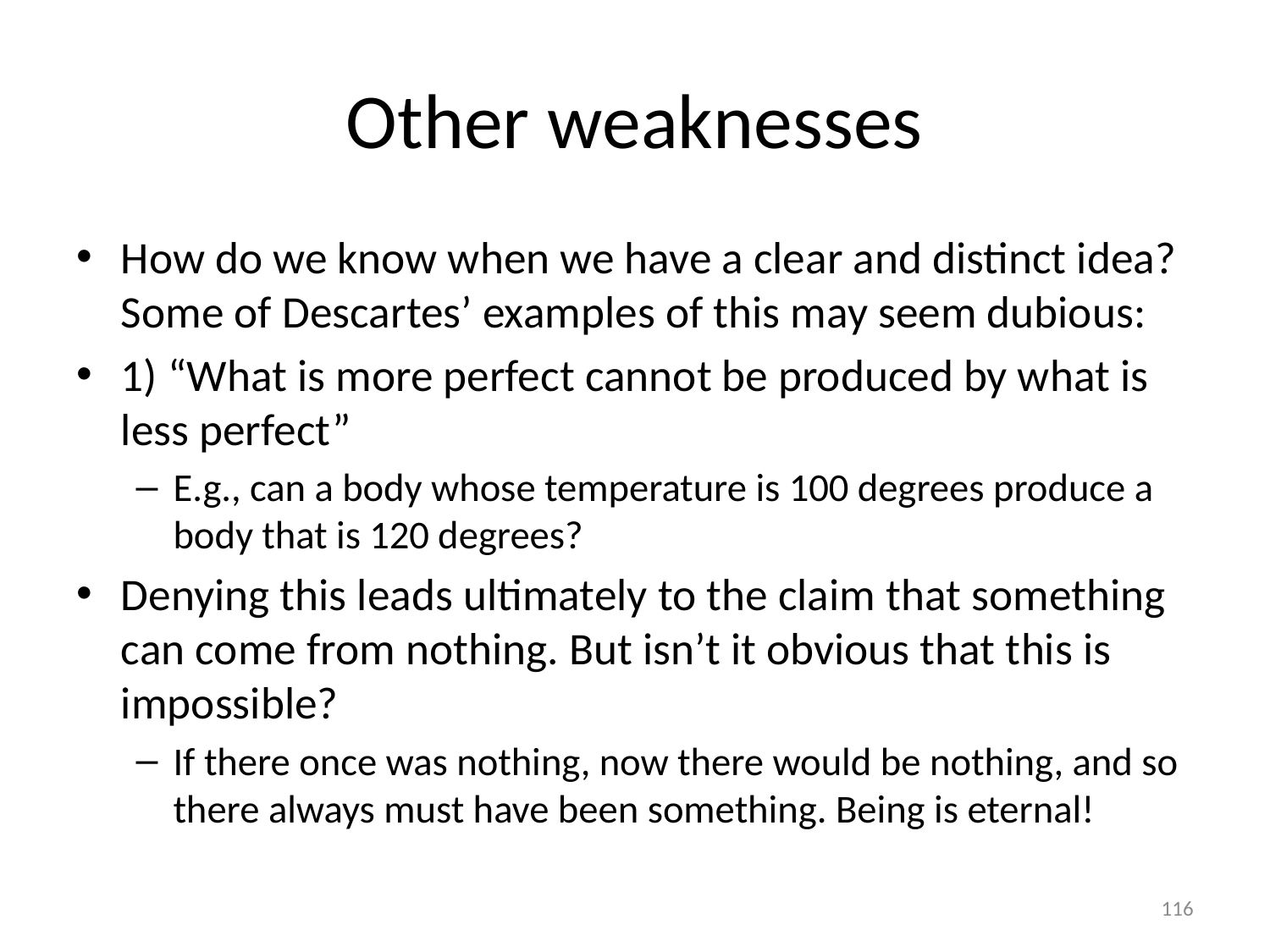

# Other weaknesses
How do we know when we have a clear and distinct idea? Some of Descartes’ examples of this may seem dubious:
1) “What is more perfect cannot be produced by what is less perfect”
E.g., can a body whose temperature is 100 degrees produce a body that is 120 degrees?
Denying this leads ultimately to the claim that something can come from nothing. But isn’t it obvious that this is impossible?
If there once was nothing, now there would be nothing, and so there always must have been something. Being is eternal!
116